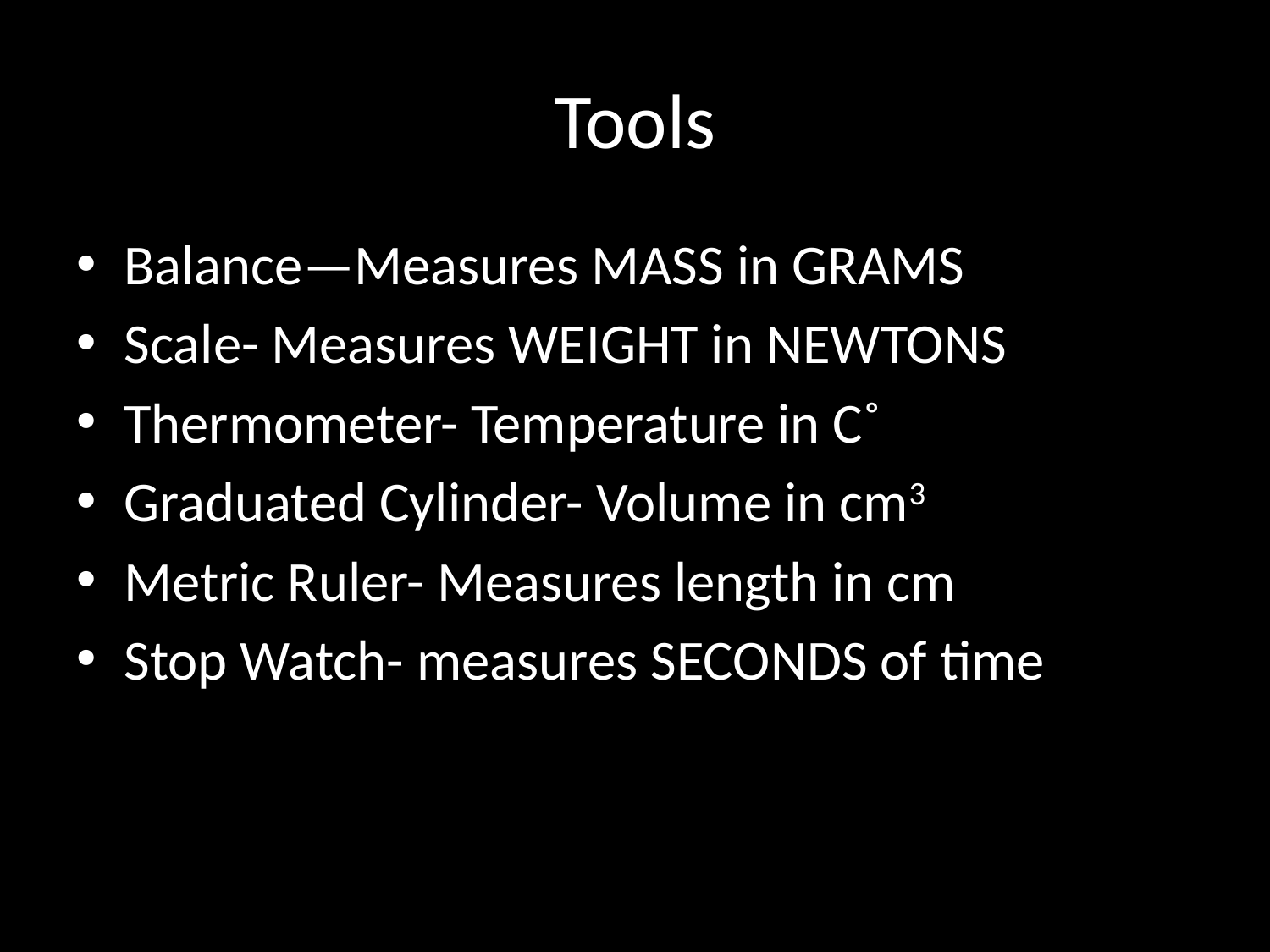

# Tools
Balance—Measures MASS in GRAMS
Scale- Measures WEIGHT in NEWTONS
Thermometer- Temperature in C˚
Graduated Cylinder- Volume in cm3
Metric Ruler- Measures length in cm
Stop Watch- measures SECONDS of time